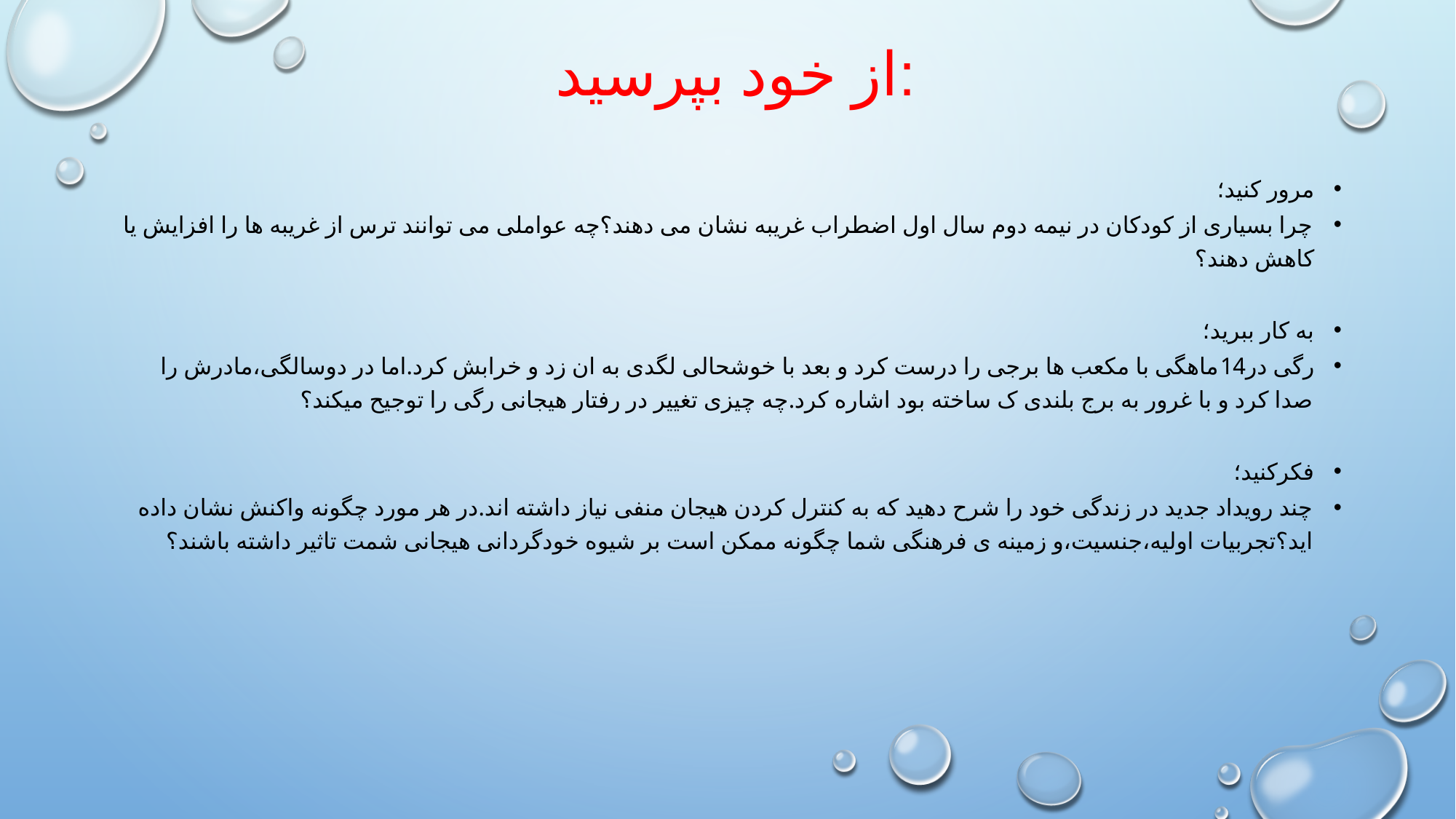

# از خود بپرسید:
مرور کنید؛
چرا بسیاری از کودکان در نیمه دوم سال اول اضطراب غریبه نشان می دهند؟چه عواملی می توانند ترس از غریبه ها را افزایش یا کاهش دهند؟

به کار ببرید؛
رگی در14ماهگی با مکعب ها برجی را درست کرد و بعد با خوشحالی لگدی به ان زد و خرابش کرد.اما در دوسالگی،مادرش را صدا کرد و با غرور به برج بلندی ک ساخته بود اشاره کرد.چه چیزی تغییر در رفتار هیجانی رگی را توجیح میکند؟

فکرکنید؛
چند رویداد جدید در زندگی خود را شرح دهید که به کنترل کردن هیجان منفی نیاز داشته اند.در هر مورد چگونه واکنش نشان داده اید؟تجربیات اولیه،جنسیت،و زمینه ی فرهنگی شما چگونه ممکن است بر شیوه خودگردانی هیجانی شمت تاثیر داشته باشند؟